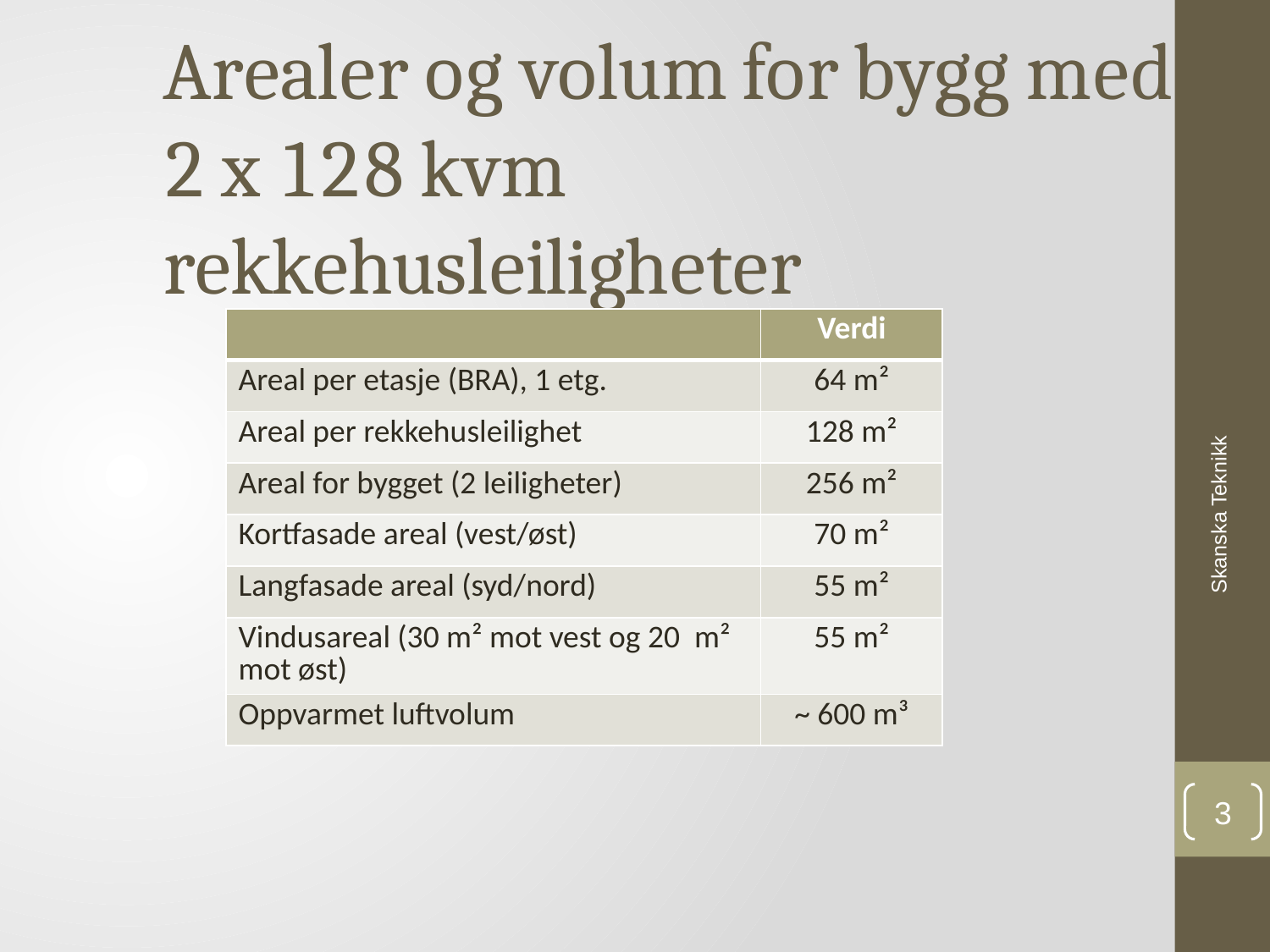

# Arealer og volum for bygg med 2 x 128 kvm rekkehusleiligheter
|  | Verdi |
| --- | --- |
| Areal per etasje (BRA), 1 etg. | 64 m² |
| Areal per rekkehusleilighet | 128 m² |
| Areal for bygget (2 leiligheter) | 256 m² |
| Kortfasade areal (vest/øst) | 70 m² |
| Langfasade areal (syd/nord) | 55 m² |
| Vindusareal (30 m² mot vest og 20 m² mot øst) | 55 m² |
| Oppvarmet luftvolum | ~ 600 m³ |
Skanska Teknikk
3